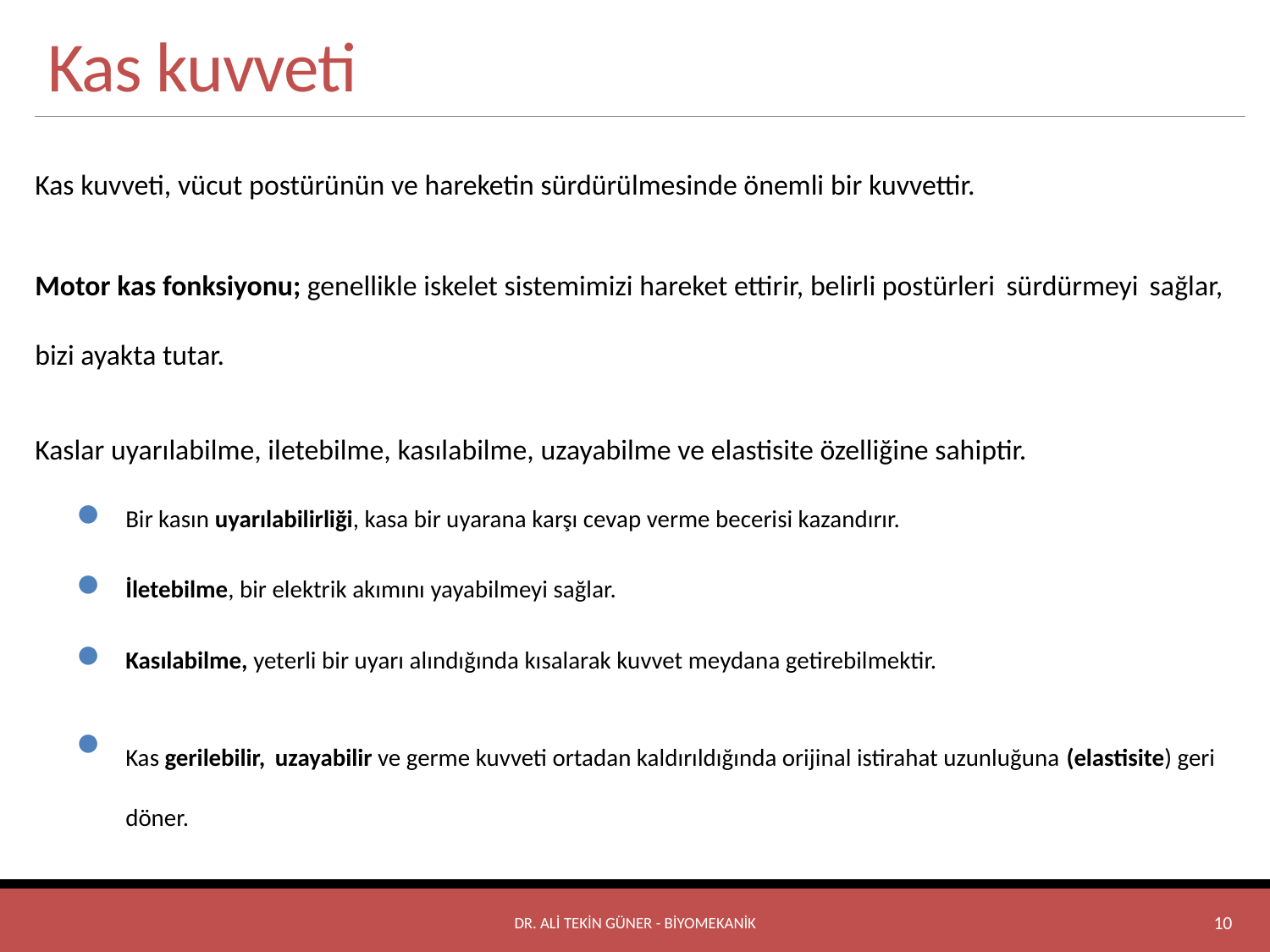

# Kas kuvveti
Kas kuvveti, vücut postürünün ve hareketin sürdürülmesinde önemli bir kuvvettir.
Motor kas fonksiyonu; genellikle iskelet sistemimizi hareket ettirir, belirli postürleri sürdürmeyi sağlar,  bizi ayakta tutar.
Kaslar uyarılabilme, iletebilme, kasılabilme, uzayabilme ve elastisite özelliğine sahiptir.
Bir kasın uyarılabilirliği, kasa bir uyarana karşı cevap verme becerisi kazandırır.
İletebilme, bir elektrik akımını yayabilmeyi sağlar.
Kasılabilme, yeterli bir uyarı alındığında kısalarak kuvvet meydana getirebilmektir.
Kas gerilebilir, uzayabilir ve germe kuvveti ortadan kaldırıldığında orijinal istirahat uzunluğuna (elastisite) geri döner.

DR. ALİ TEKİN GÜNER - BİYOMEKANİK
10